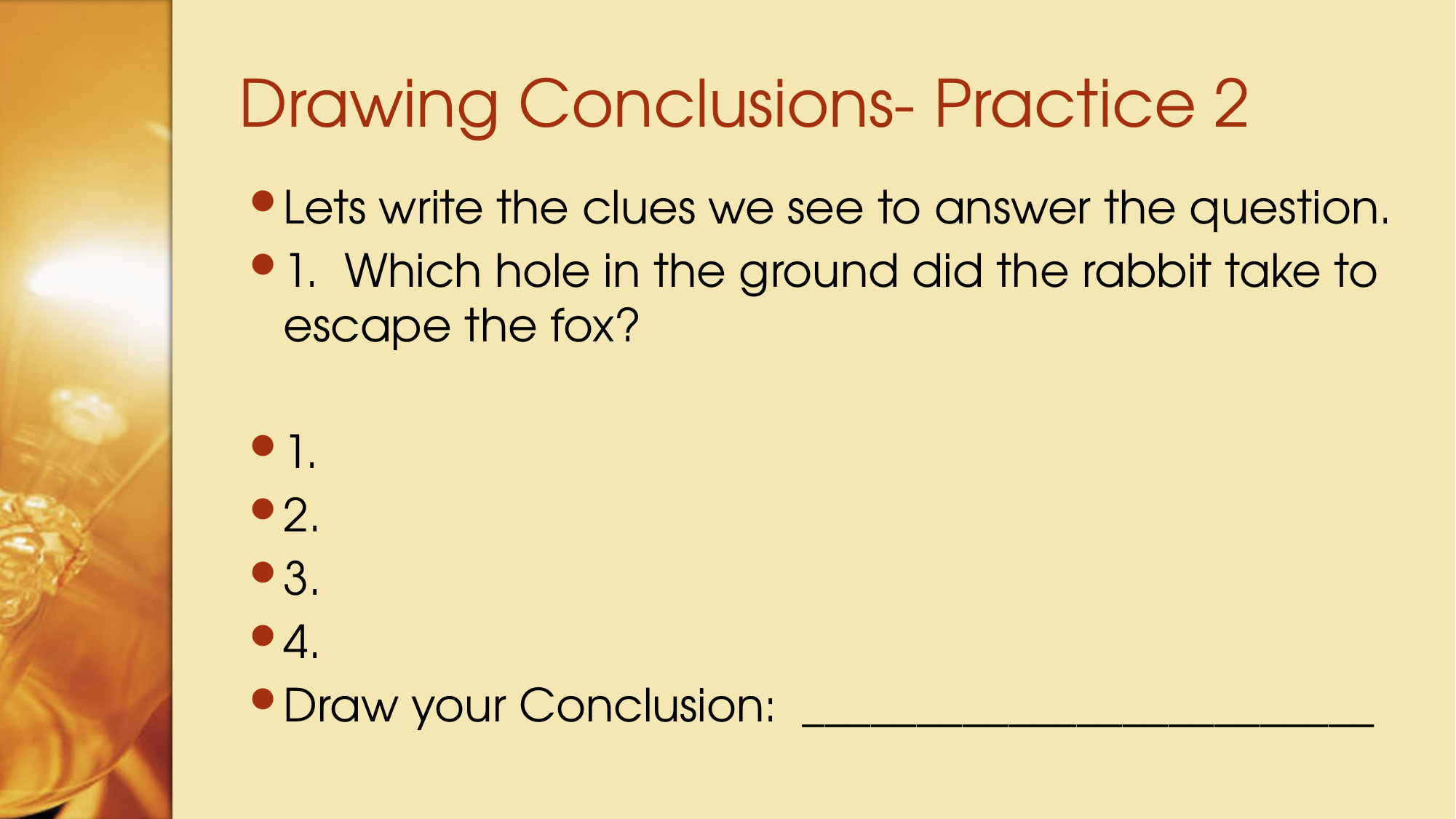

# Drawing Conclusions- Practice 2
Lets write the clues we see to answer the question.
1.  Which hole in the ground did the rabbit take to escape the fox?

1.
2.
3.
4.
Draw your Conclusion:  _________________________